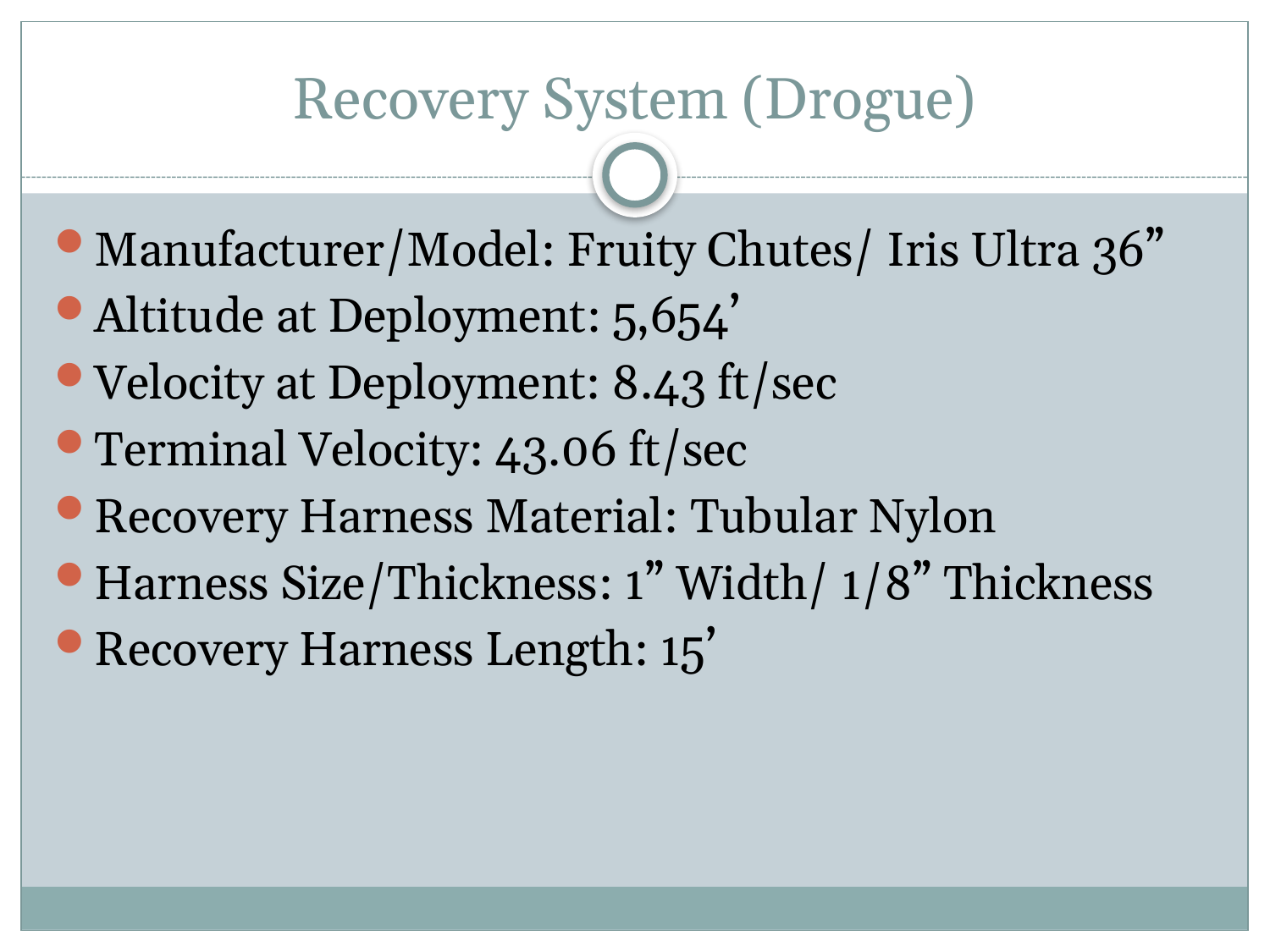

# Recovery System (Drogue)
Manufacturer/Model: Fruity Chutes/ Iris Ultra 36”
Altitude at Deployment: 5,654’
Velocity at Deployment: 8.43 ft/sec
Terminal Velocity: 43.06 ft/sec
Recovery Harness Material: Tubular Nylon
Harness Size/Thickness: 1” Width/ 1/8” Thickness
Recovery Harness Length: 15’